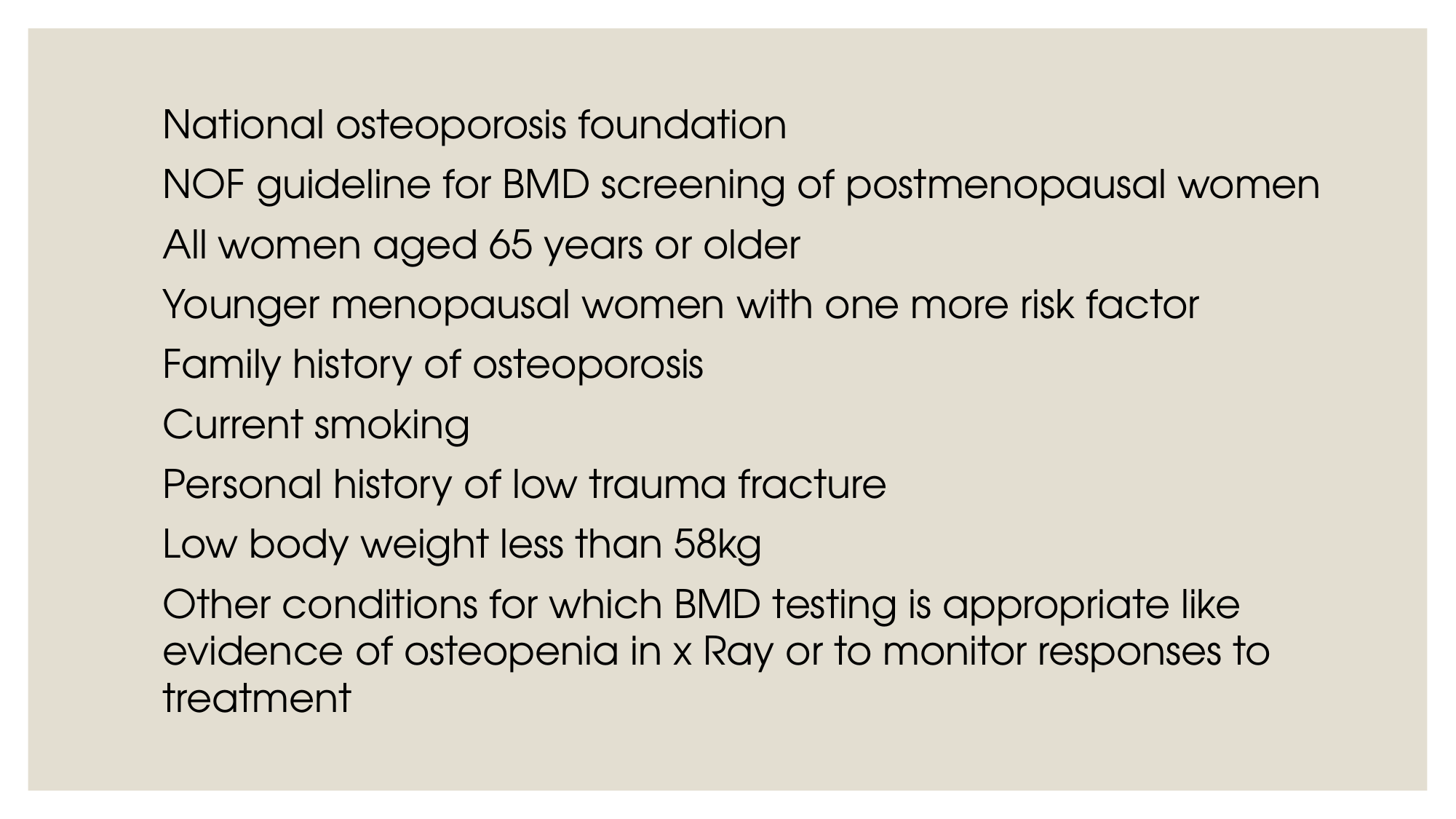

National osteoporosis foundation
NOF guideline for BMD screening of postmenopausal women
All women aged 65 years or older
Younger menopausal women with one more risk factor
Family history of osteoporosis
Current smoking
Personal history of low trauma fracture
Low body weight less than 58kg
Other conditions for which BMD testing is appropriate like evidence of osteopenia in x Ray or to monitor responses to treatment